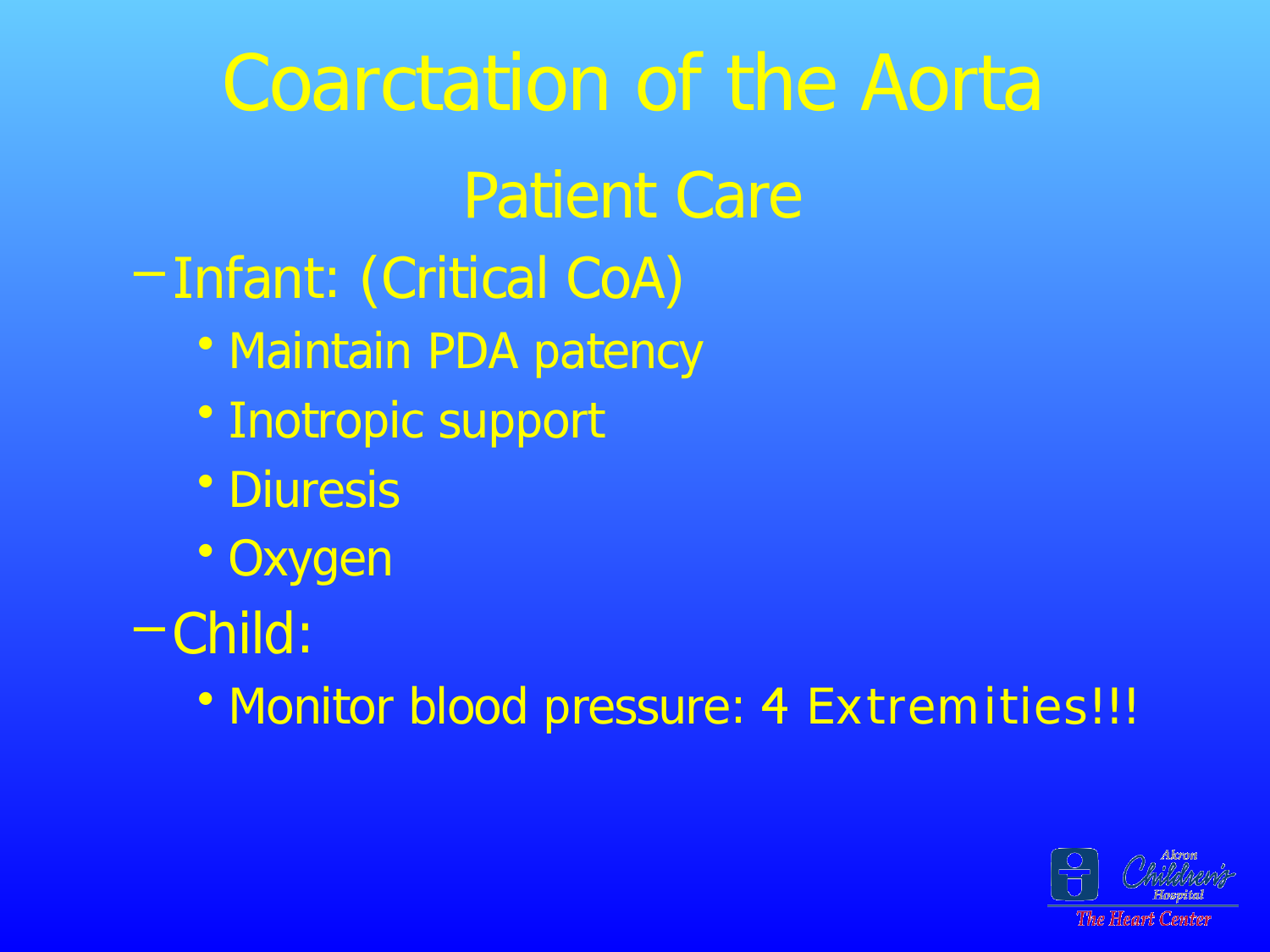

# Coarctation of the Aorta
Patient Care
Infant: (Critical CoA)
Maintain PDA patency
Inotropic support
Diuresis
Oxygen
Child:
Monitor blood pressure: 4 Extremities!!!